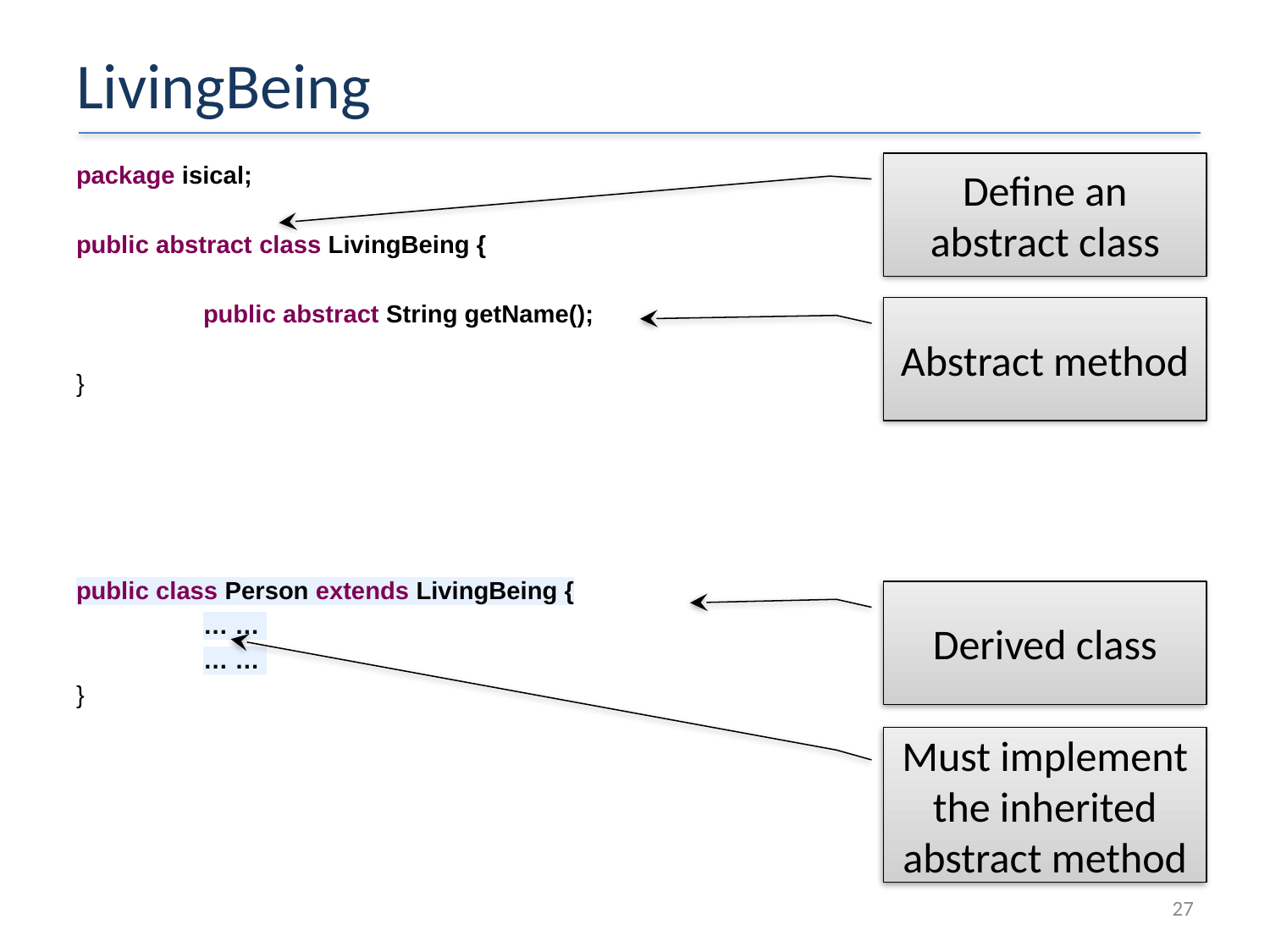

# LivingBeing
package isical;

public abstract class LivingBeing {

	public abstract String getName();

}

public class Person extends LivingBeing {
	… …
	… …
}

Define an abstract class
Abstract method
Derived class
Must implement the inherited abstract method
27